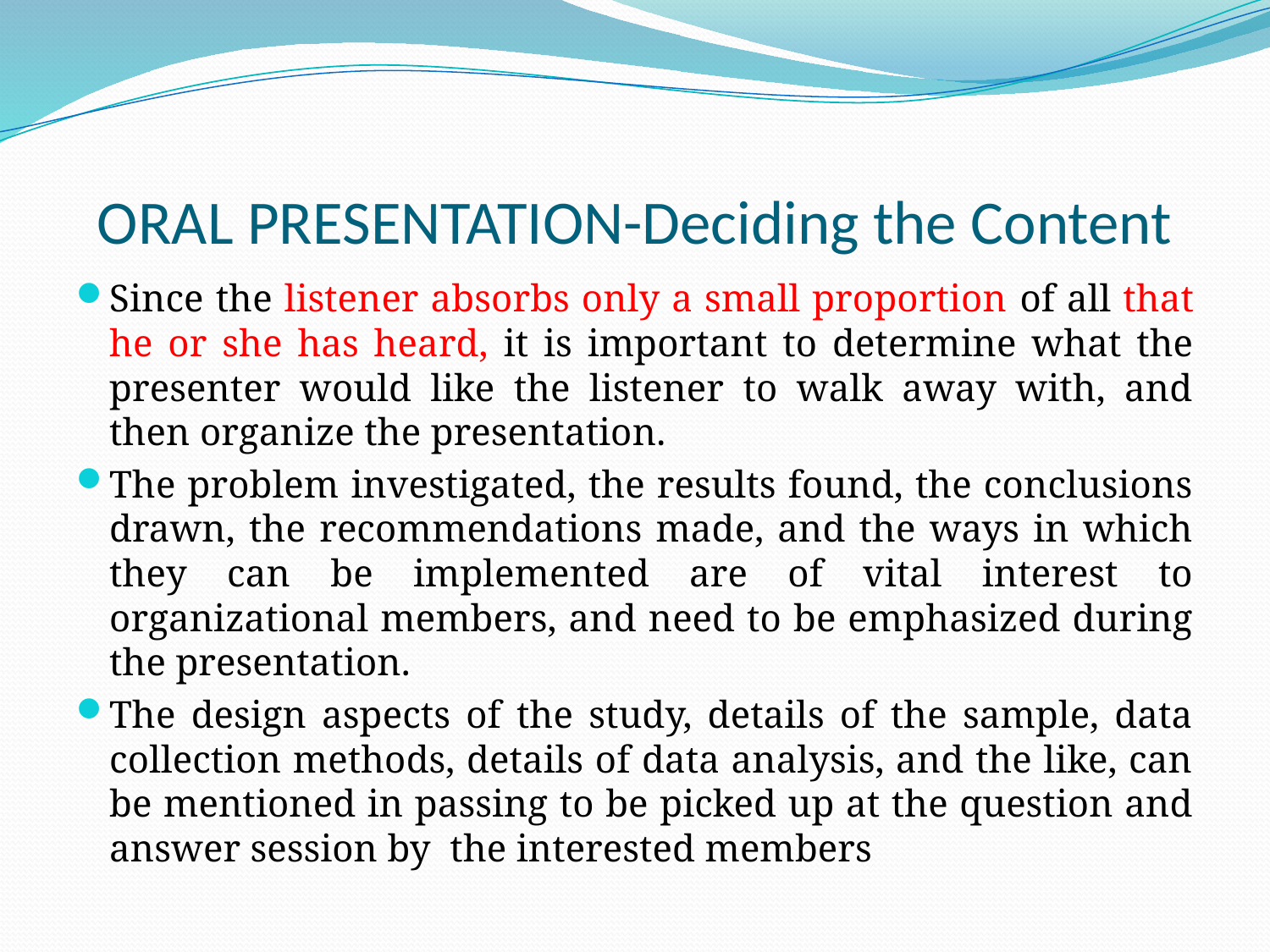

# ORAL PRESENTATION-Deciding the Content
Since the listener absorbs only a small proportion of all that he or she has heard, it is important to determine what the presenter would like the listener to walk away with, and then organize the presentation.
The problem investigated, the results found, the conclusions drawn, the recommendations made, and the ways in which they can be implemented are of vital interest to organizational members, and need to be emphasized during the presentation.
The design aspects of the study, details of the sample, data collection methods, details of data analysis, and the like, can be mentioned in passing to be picked up at the question and answer session by  the interested members